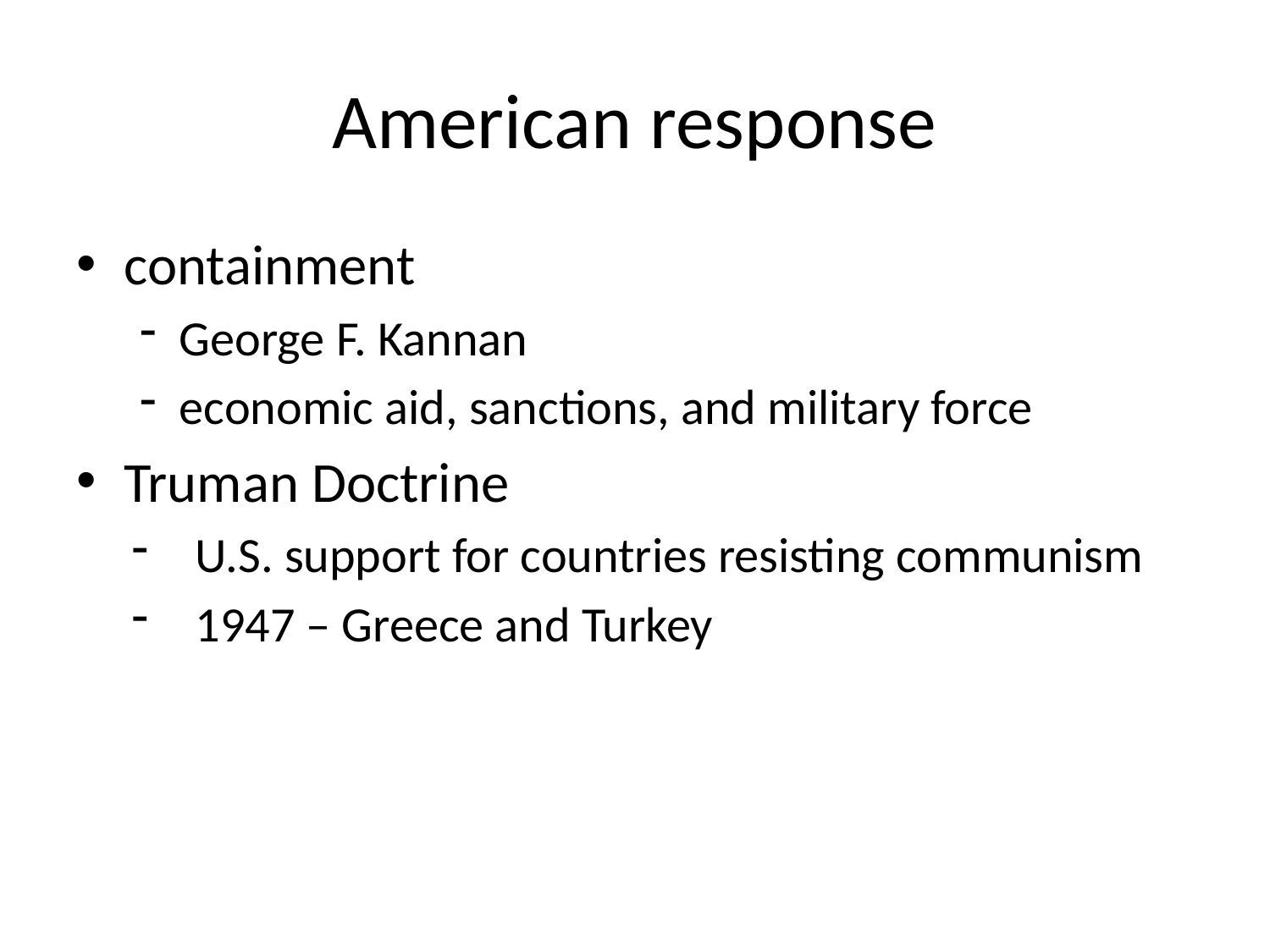

# American response
containment
George F. Kannan
economic aid, sanctions, and military force
Truman Doctrine
U.S. support for countries resisting communism
1947 – Greece and Turkey